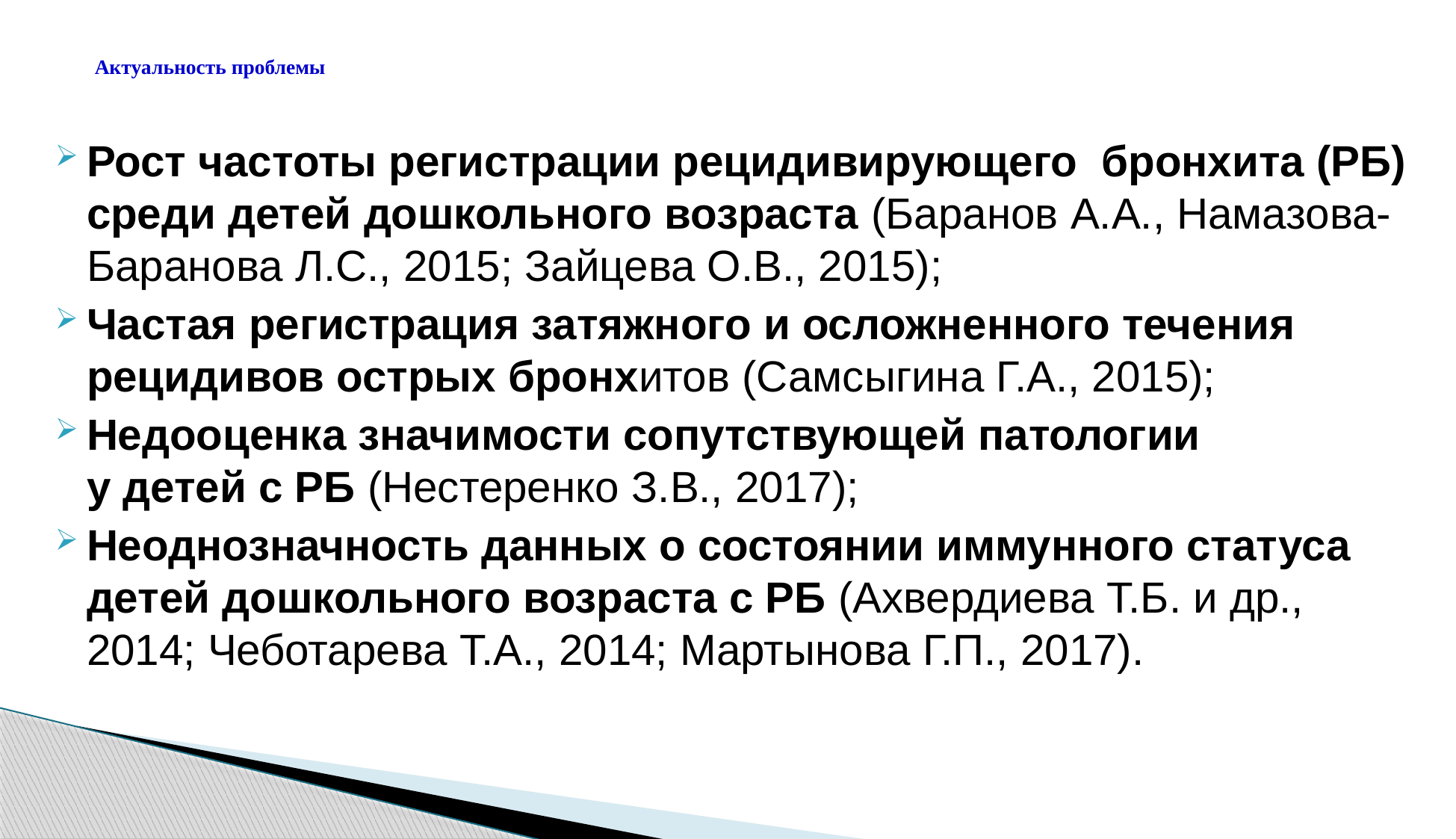

# Актуальность проблемы
Рост частоты регистрации рецидивирующего  бронхита (РБ) среди детей дошкольного возраста (Баранов А.А., Намазова-Баранова Л.С., 2015; Зайцева О.В., 2015);
Частая регистрация затяжного и осложненного течения рецидивов острых бронхитов (Самсыгина Г.А., 2015);
Недооценка значимости сопутствующей патологии
у детей с РБ (Нестеренко З.В., 2017);
Неоднозначность данных о состоянии иммунного статуса детей дошкольного возраста с РБ (Ахвердиева Т.Б. и др., 2014; Чеботарева Т.А., 2014; Мартынова Г.П., 2017).